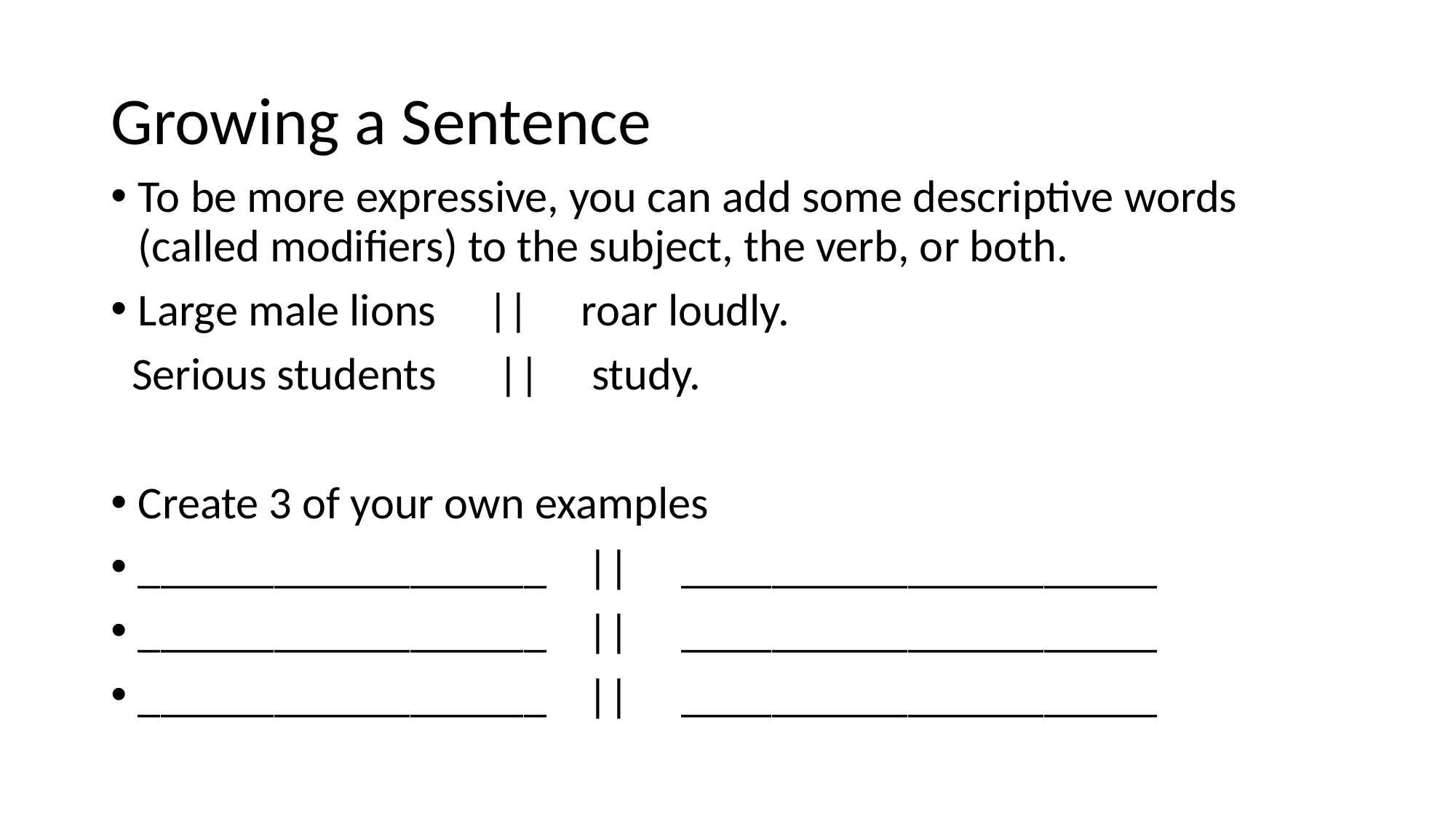

# Growing a Sentence
To be more expressive, you can add some descriptive words (called modifiers) to the subject, the verb, or both.
Large male lions     ||     roar loudly.
  Serious students      ||     study.

Create 3 of your own examples
__________________    ||     _____________________
__________________    ||     _____________________
__________________    ||     _____________________